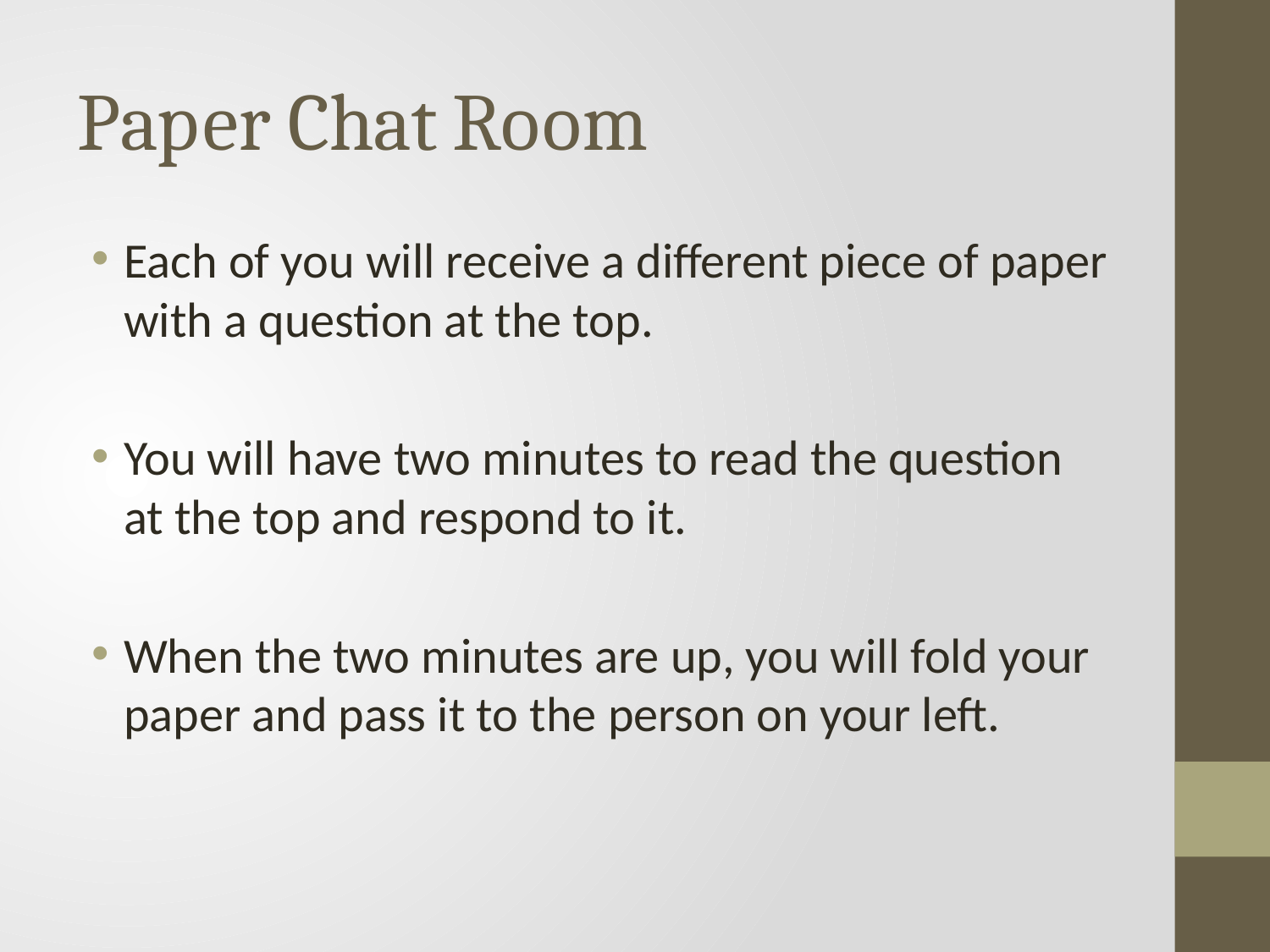

# Paper Chat Room
Each of you will receive a different piece of paper with a question at the top.

You will have two minutes to read the question at the top and respond to it.

When the two minutes are up, you will fold your paper and pass it to the person on your left.